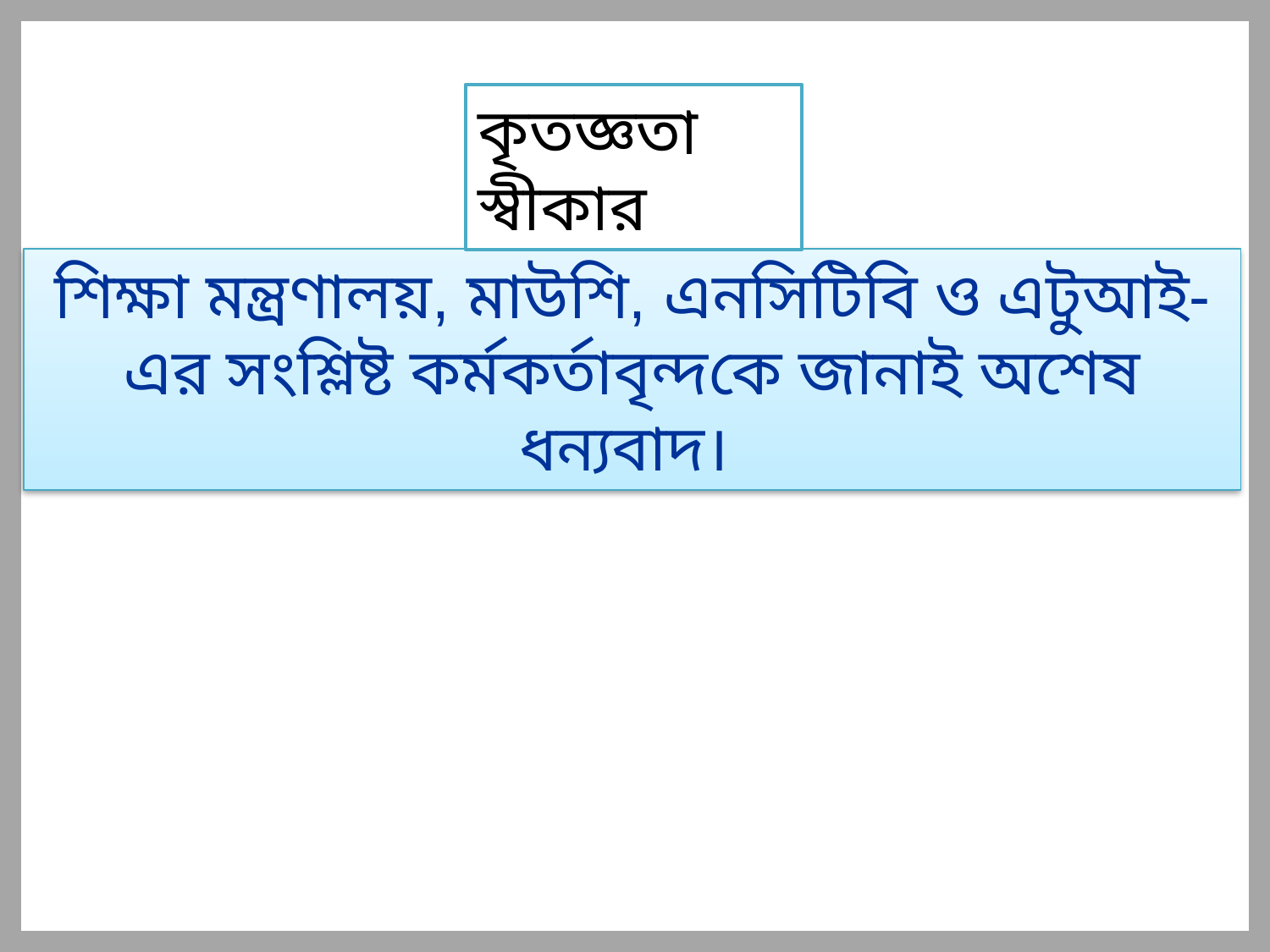

কৃতজ্ঞতা স্বীকার
শিক্ষা মন্ত্রণালয়, মাউশি, এনসিটিবি ও এটুআই-এর সংশ্লিষ্ট কর্মকর্তাবৃন্দকে জানাই অশেষ ধন্যবাদ।